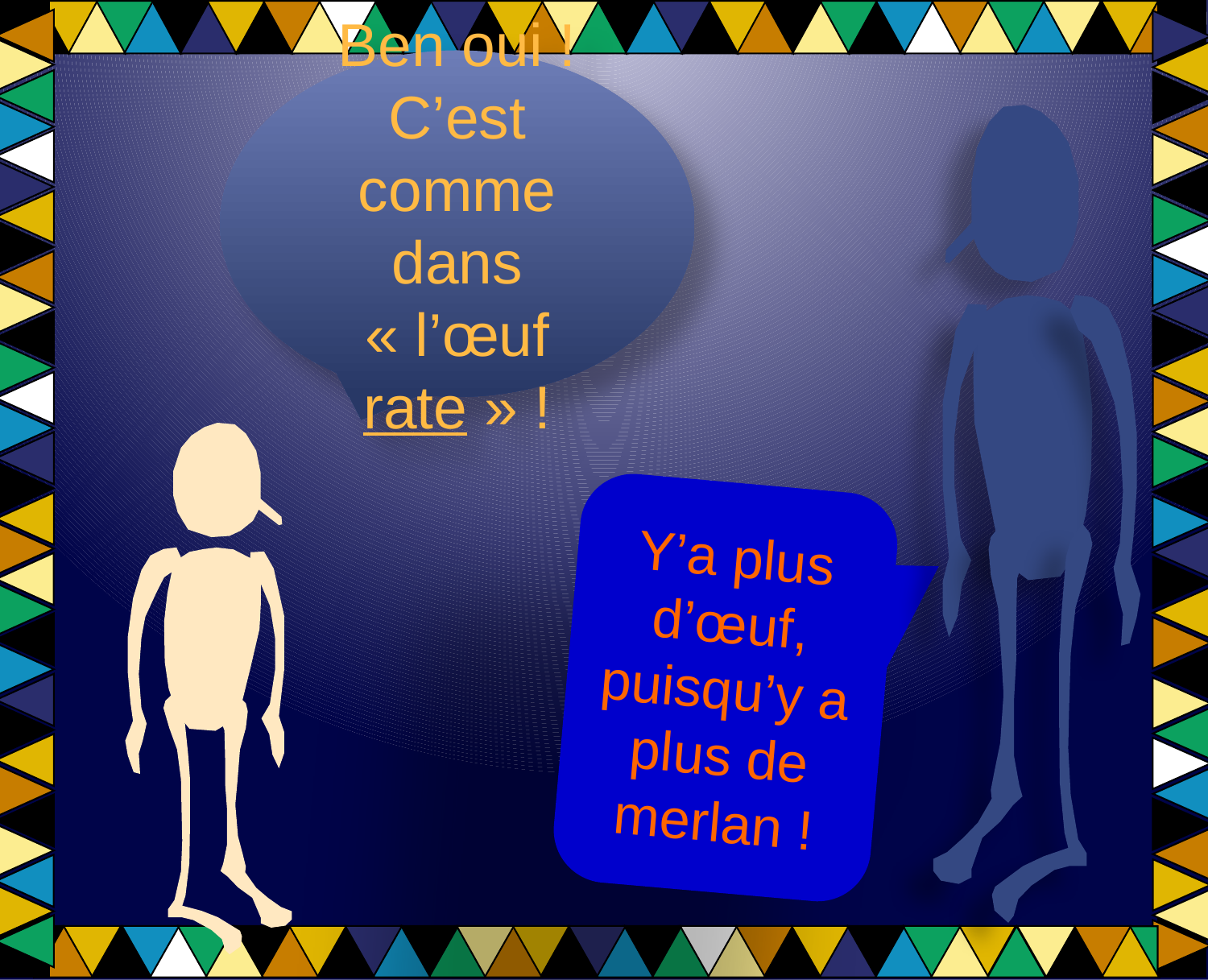

Ben oui ! C’est comme dans « l’œuf rate » !

Y’a plus d’œuf, puisqu’y a plus de merlan !